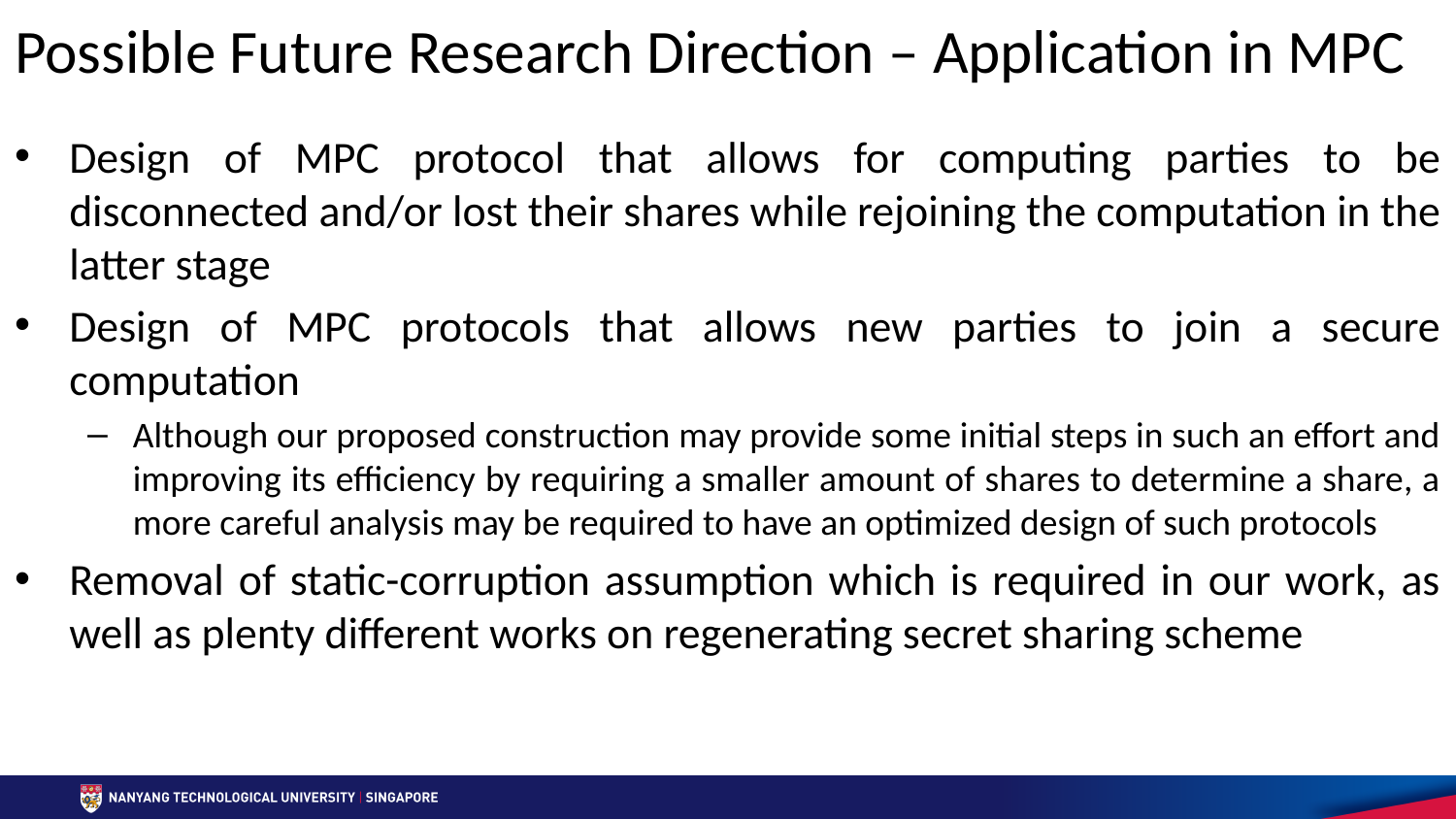

# Possible Future Research Direction – Application in MPC
Design of MPC protocol that allows for computing parties to be disconnected and/or lost their shares while rejoining the computation in the latter stage
Design of MPC protocols that allows new parties to join a secure computation
Although our proposed construction may provide some initial steps in such an effort and improving its efficiency by requiring a smaller amount of shares to determine a share, a more careful analysis may be required to have an optimized design of such protocols
Removal of static-corruption assumption which is required in our work, as well as plenty different works on regenerating secret sharing scheme